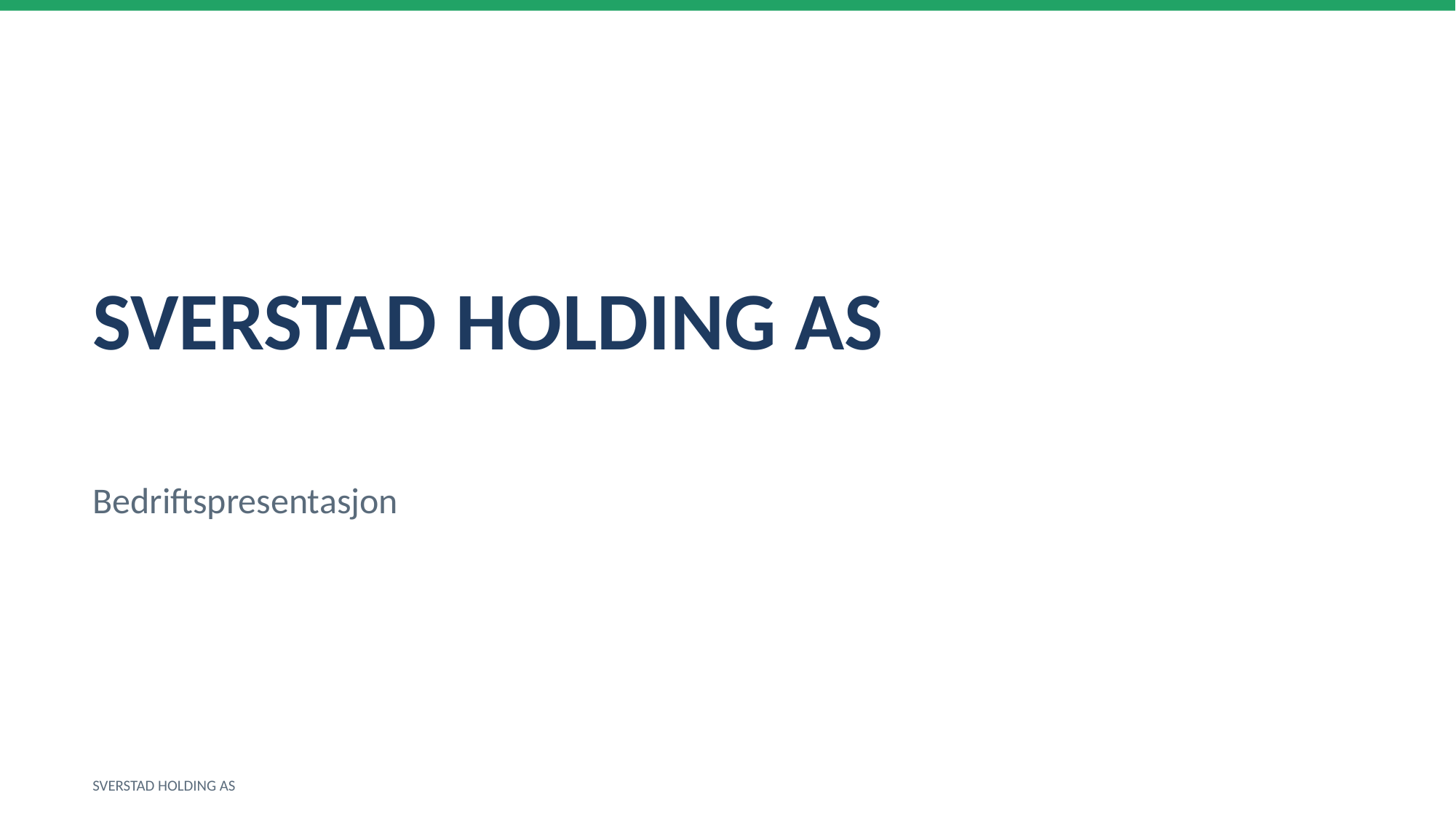

SVERSTAD HOLDING AS
Bedriftspresentasjon
SVERSTAD HOLDING AS